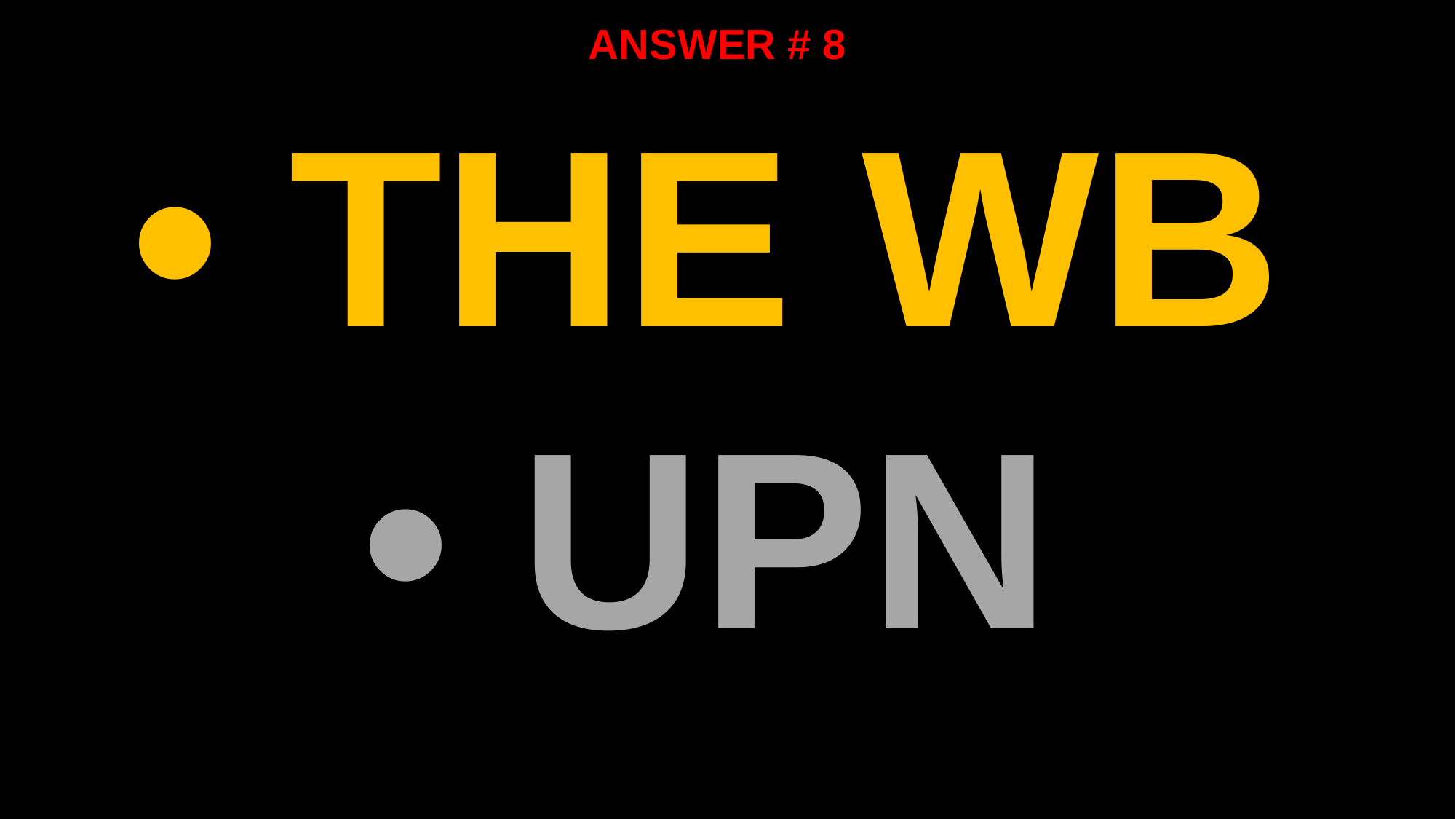

# ANSWER # 8
• THE WB
• UPN